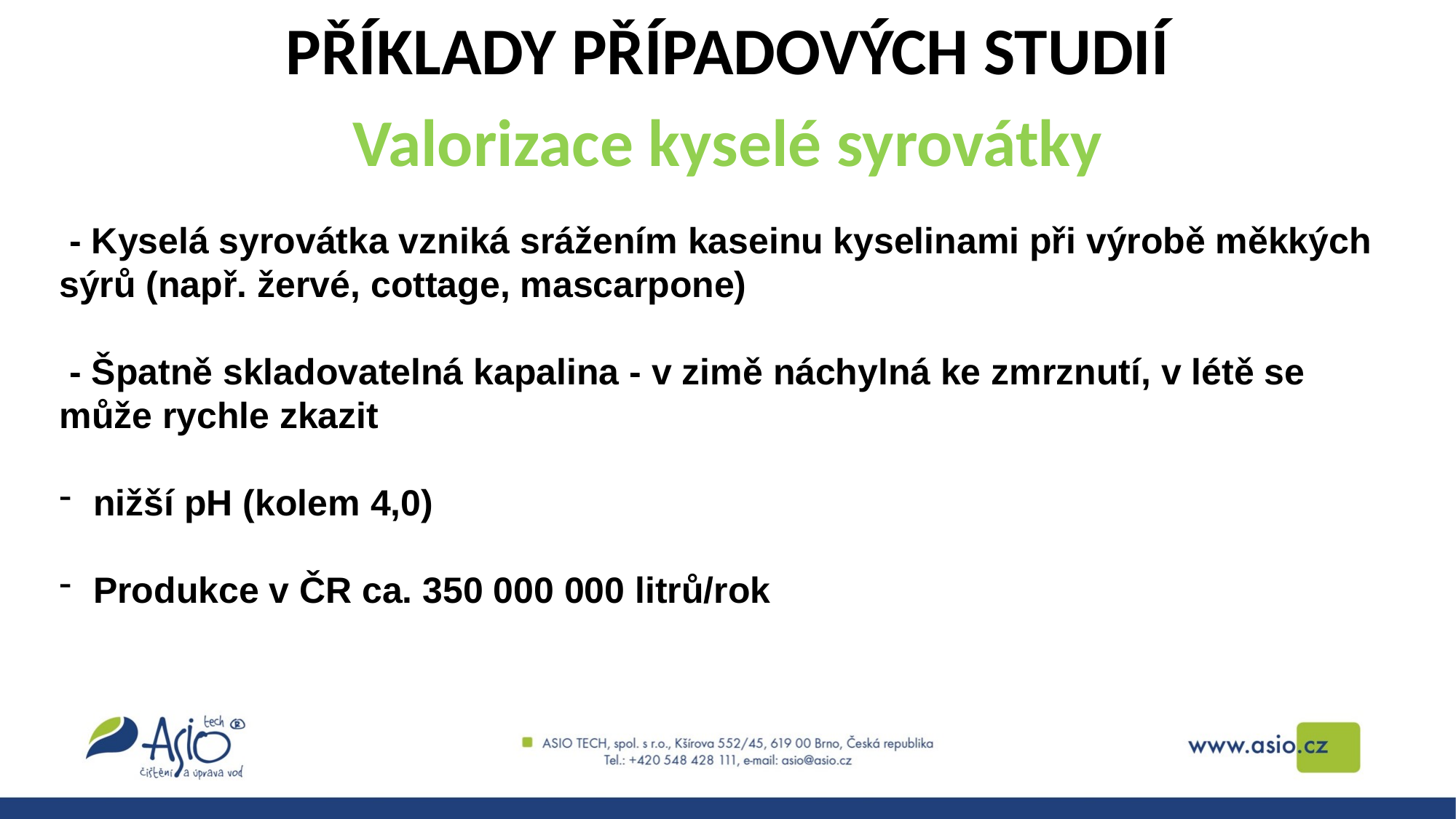

PŘÍKLADY PŘÍPADOVÝCH STUDIÍ
Valorizace kyselé syrovátky
 - Kyselá syrovátka vzniká srážením kaseinu kyselinami při výrobě měkkých sýrů (např. žervé, cottage, mascarpone)

 - Špatně skladovatelná kapalina - v zimě náchylná ke zmrznutí, v létě se může rychle zkazit

nižší pH (kolem 4,0)

Produkce v ČR ca. 350 000 000 litrů/rok